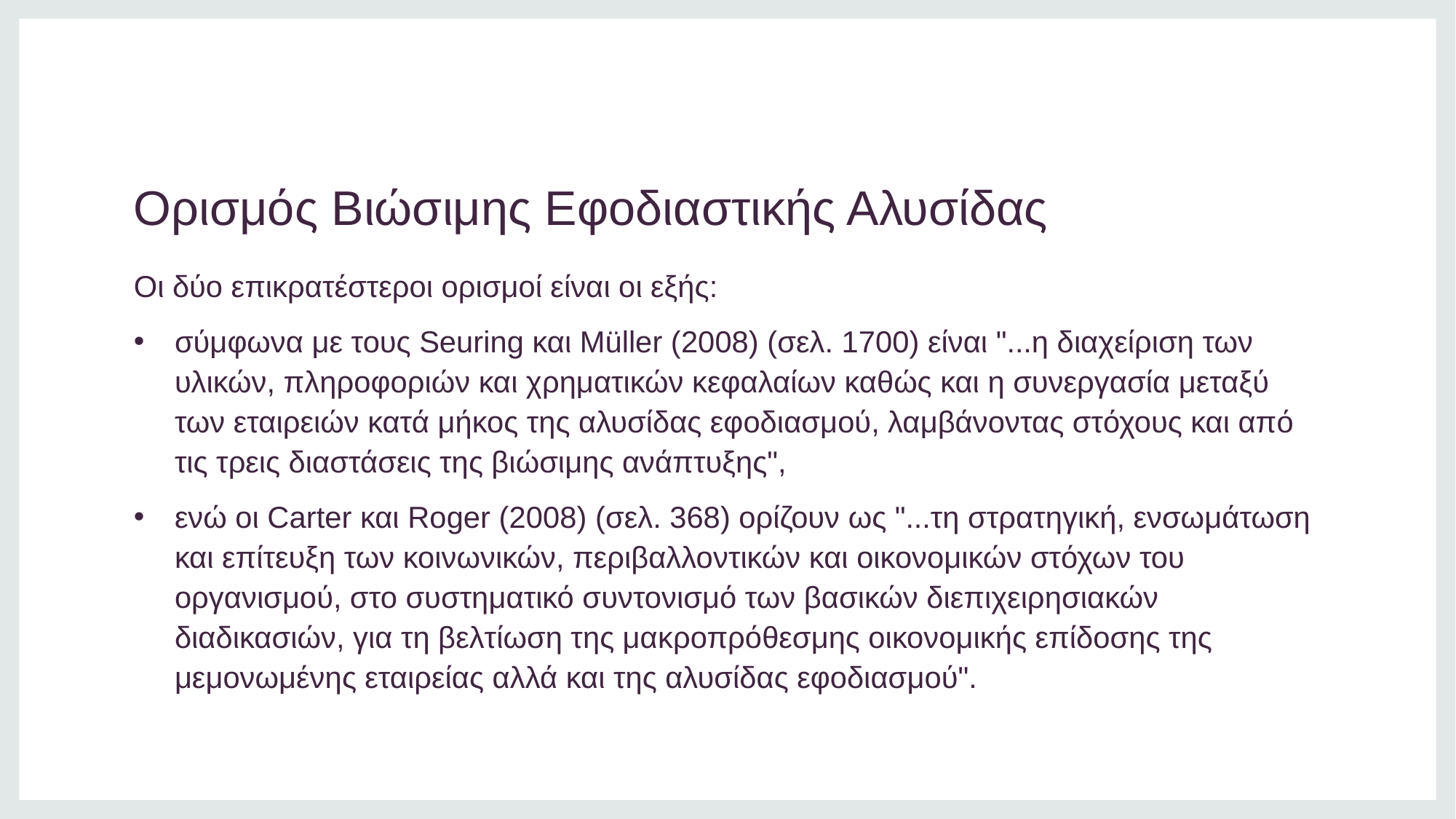

# Ορισμός Βιώσιμης Εφοδιαστικής Αλυσίδας
Οι δύο επικρατέστεροι ορισμοί είναι οι εξής:
σύμφωνα με τους Seuring και Müller (2008) (σελ. 1700) είναι "...η διαχείριση των υλικών, πληροφοριών και χρηματικών κεφαλαίων καθώς και η συνεργασία μεταξύ των εταιρειών κατά μήκος της αλυσίδας εφοδιασμού, λαμβάνοντας στόχους και από τις τρεις διαστάσεις της βιώσιμης ανάπτυξης",
ενώ οι Carter και Roger (2008) (σελ. 368) ορίζουν ως "...τη στρατηγική, ενσωμάτωση και επίτευξη των κοινωνικών, περιβαλλοντικών και οικονομικών στόχων του οργανισμού, στο συστηματικό συντονισμό των βασικών διεπιχειρησιακών διαδικασιών, για τη βελτίωση της μακροπρόθεσμης οικονομικής επίδοσης της μεμονωμένης εταιρείας αλλά και της αλυσίδας εφοδιασμού".